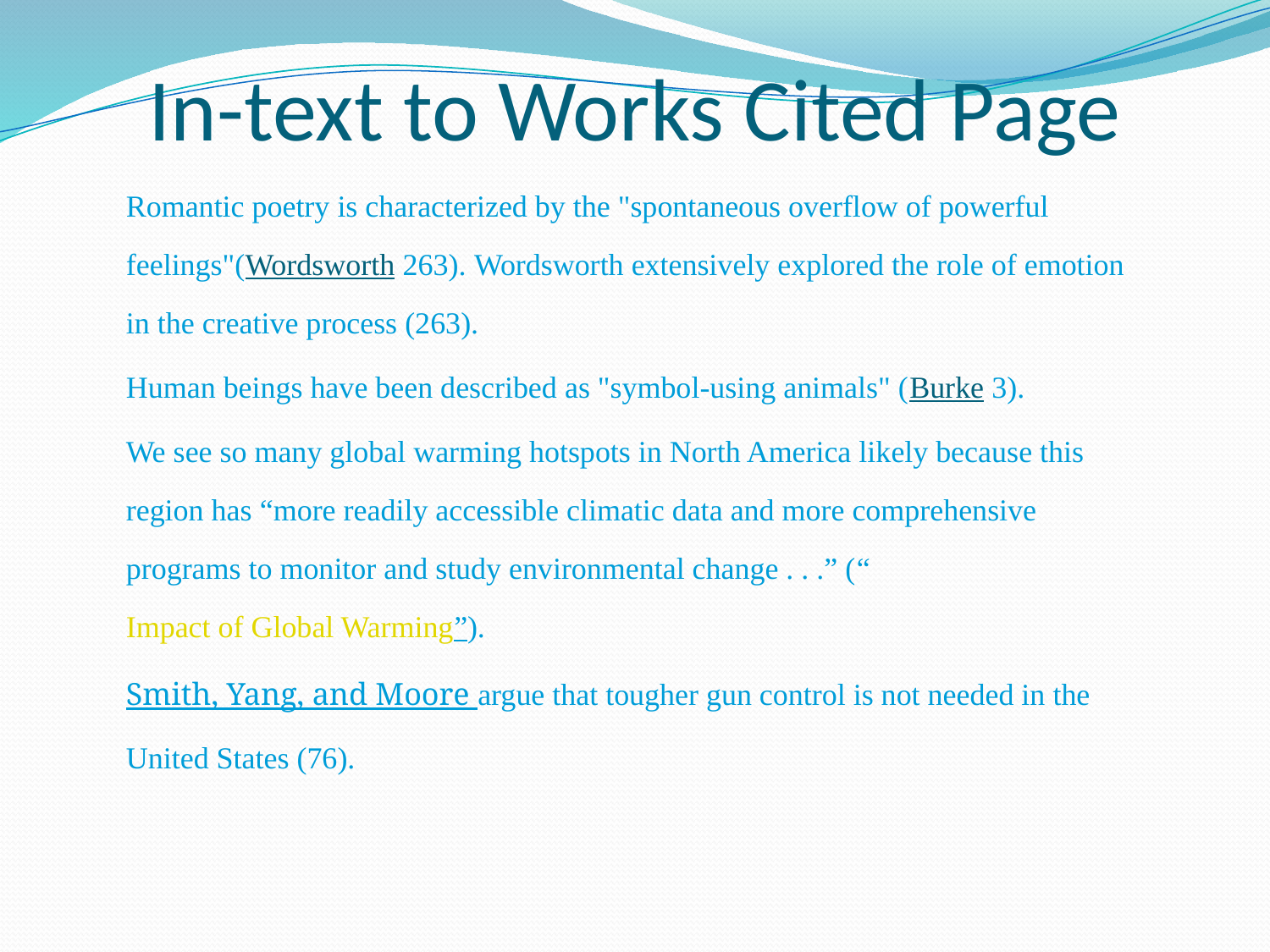

# In-text to Works Cited Page
		Romantic poetry is characterized by the "spontaneous overflow of powerful feelings"(Wordsworth 263). Wordsworth extensively explored the role of emotion in the creative process (263).
		Human beings have been described as "symbol-using animals" (Burke 3).
		We see so many global warming hotspots in North America likely because this region has “more readily accessible climatic data and more comprehensive programs to monitor and study environmental change . . .” (“Impact of Global Warming”).
		Smith, Yang, and Moore argue that tougher gun control is not needed in the United States (76).